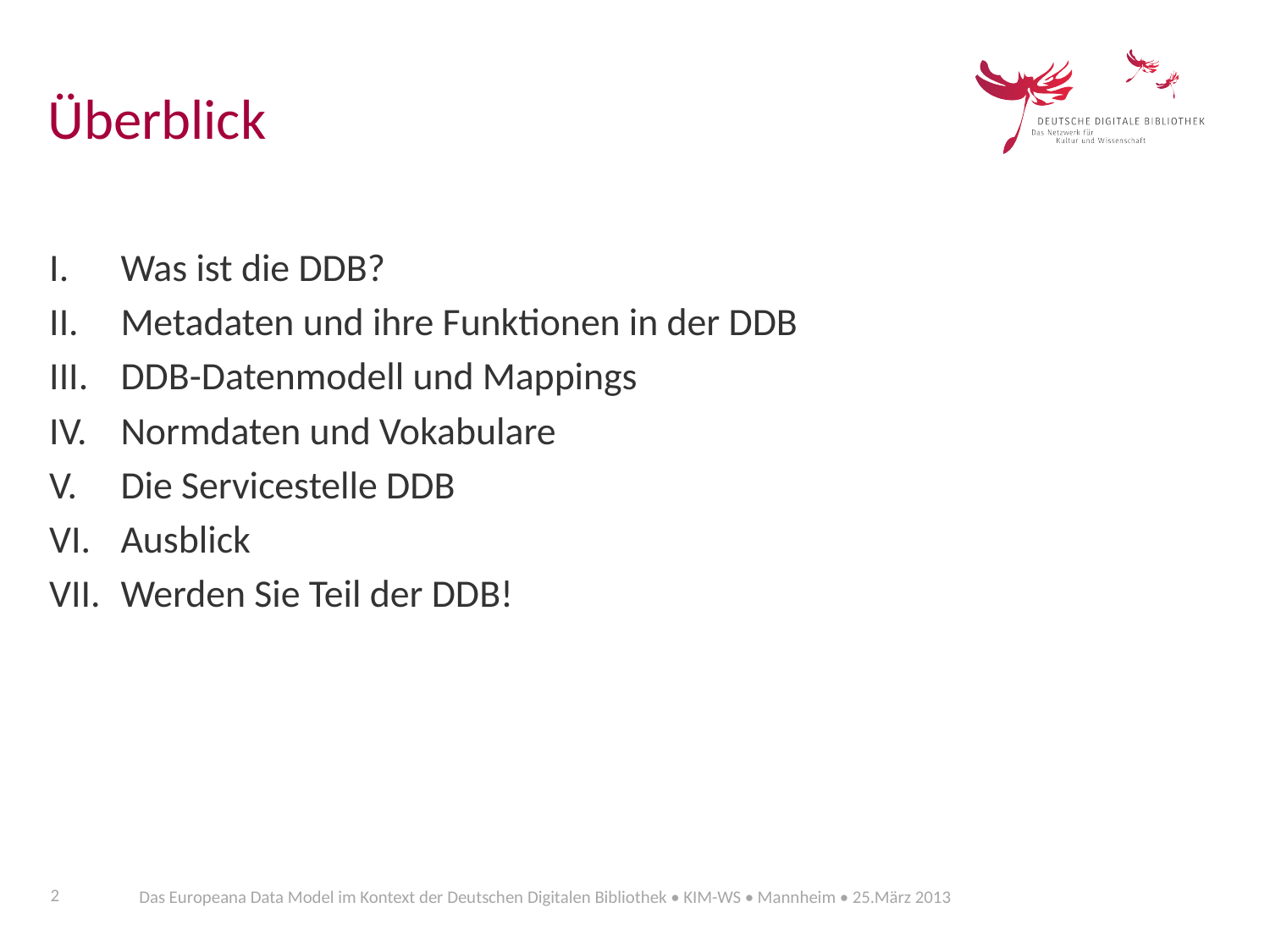

Überblick
Was ist die DDB?
Metadaten und ihre Funktionen in der DDB
DDB-Datenmodell und Mappings
Normdaten und Vokabulare
Die Servicestelle DDB
Ausblick
Werden Sie Teil der DDB!